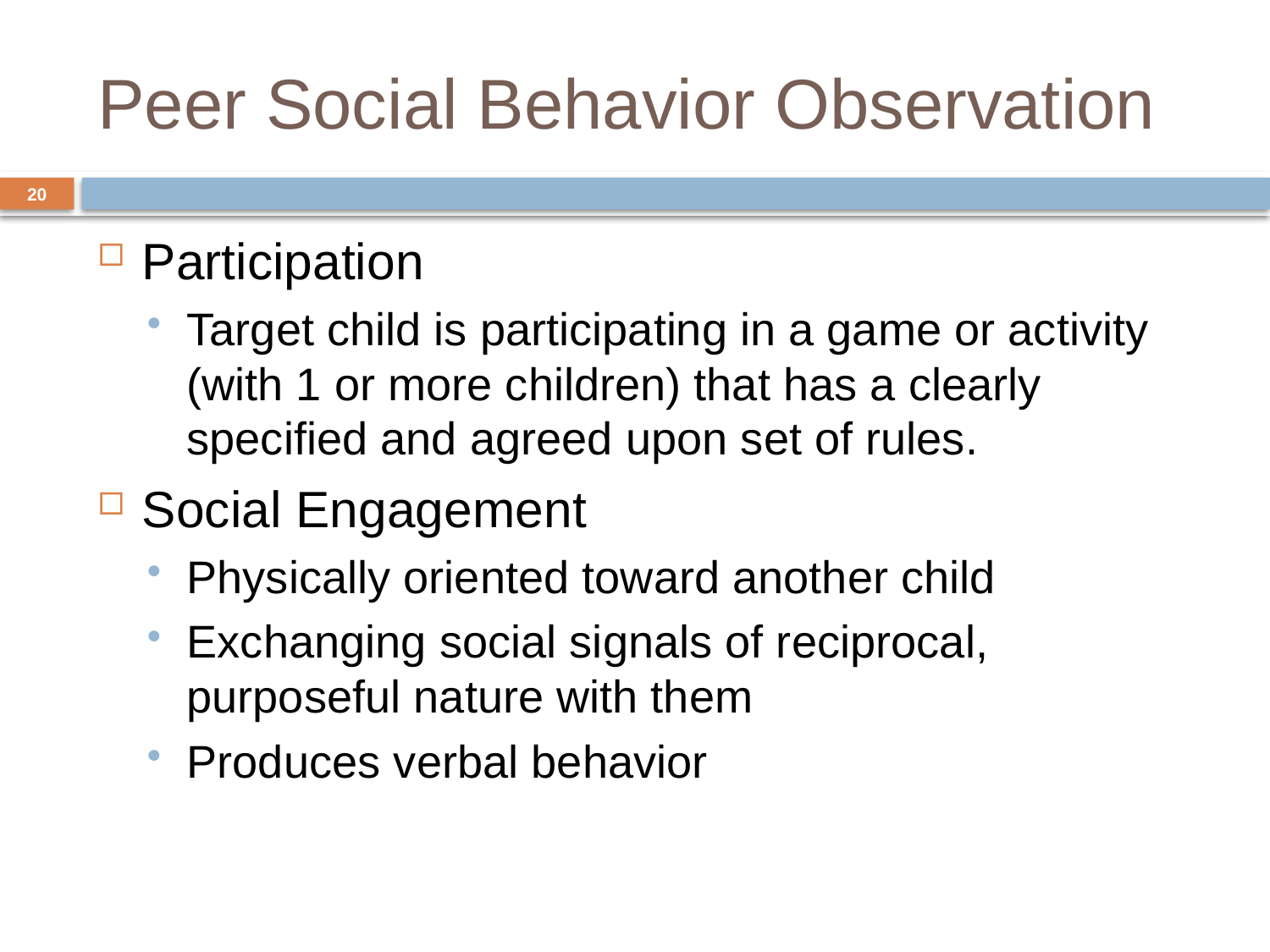

# Peer Social Behavior Observation
20
Participation
Target child is participating in a game or activity (with 1 or more children) that has a clearly specified and agreed upon set of rules.
Social Engagement
Physically oriented toward another child
Exchanging social signals of reciprocal, purposeful nature with them
Produces verbal behavior